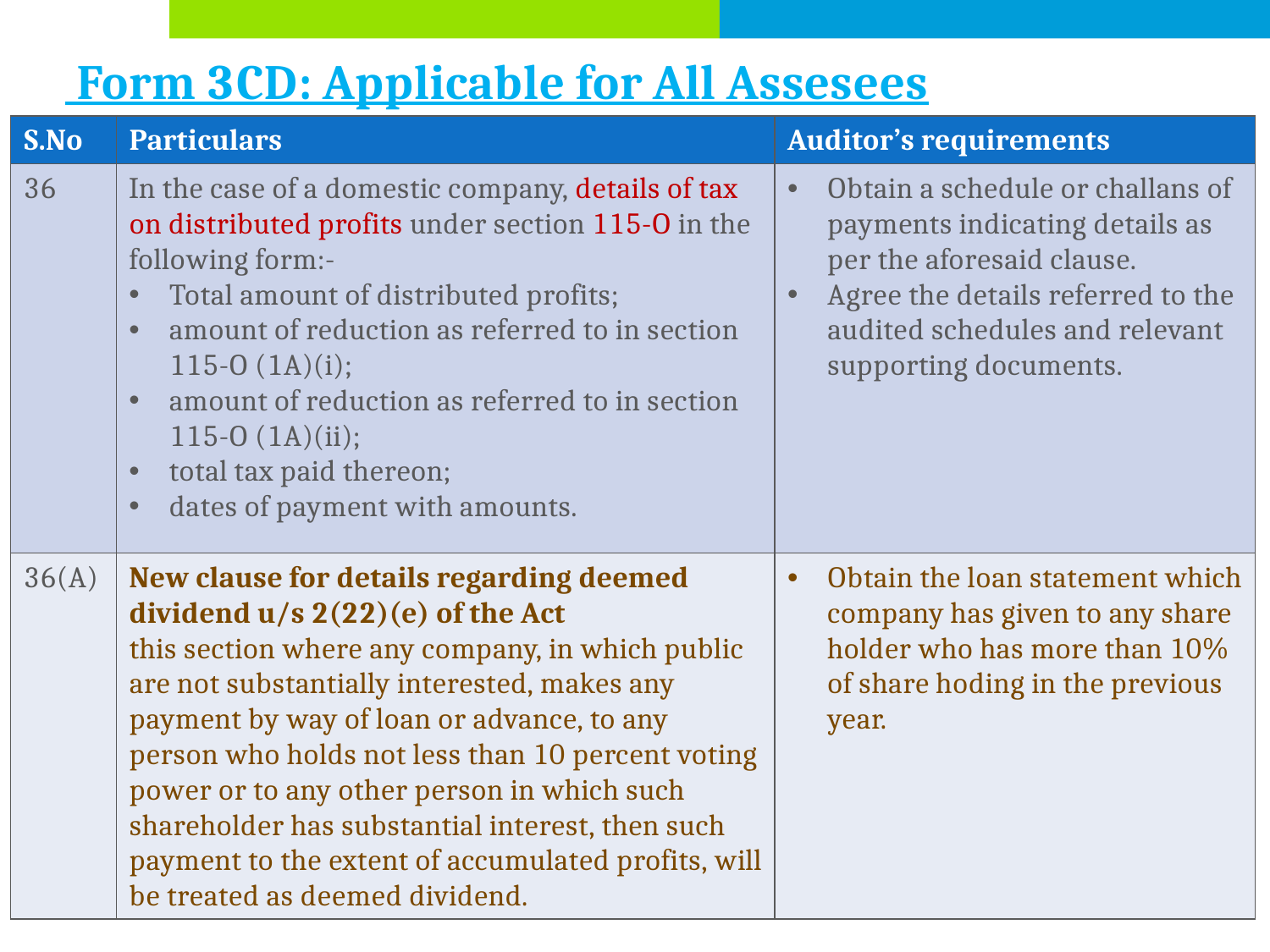

# Form 3CD: Applicable for All Assesees
| S.No | Particulars | Auditor’s requirements |
| --- | --- | --- |
| 36 | In the case of a domestic company, details of tax on distributed profits under section 115-O in the following form:- Total amount of distributed profits; amount of reduction as referred to in section 115-O (1A)(i); amount of reduction as referred to in section 115-O (1A)(ii); total tax paid thereon; dates of payment with amounts. | Obtain a schedule or challans of payments indicating details as per the aforesaid clause. Agree the details referred to the audited schedules and relevant supporting documents. |
| 36(A) | New clause for details regarding deemed dividend u/s 2(22)(e) of the Act this section where any company, in which public are not substantially interested, makes any payment by way of loan or advance, to any person who holds not less than 10 percent voting power or to any other person in which such shareholder has substantial interest, then such payment to the extent of accumulated profits, will be treated as deemed dividend. | Obtain the loan statement which company has given to any share holder who has more than 10% of share hoding in the previous year. |